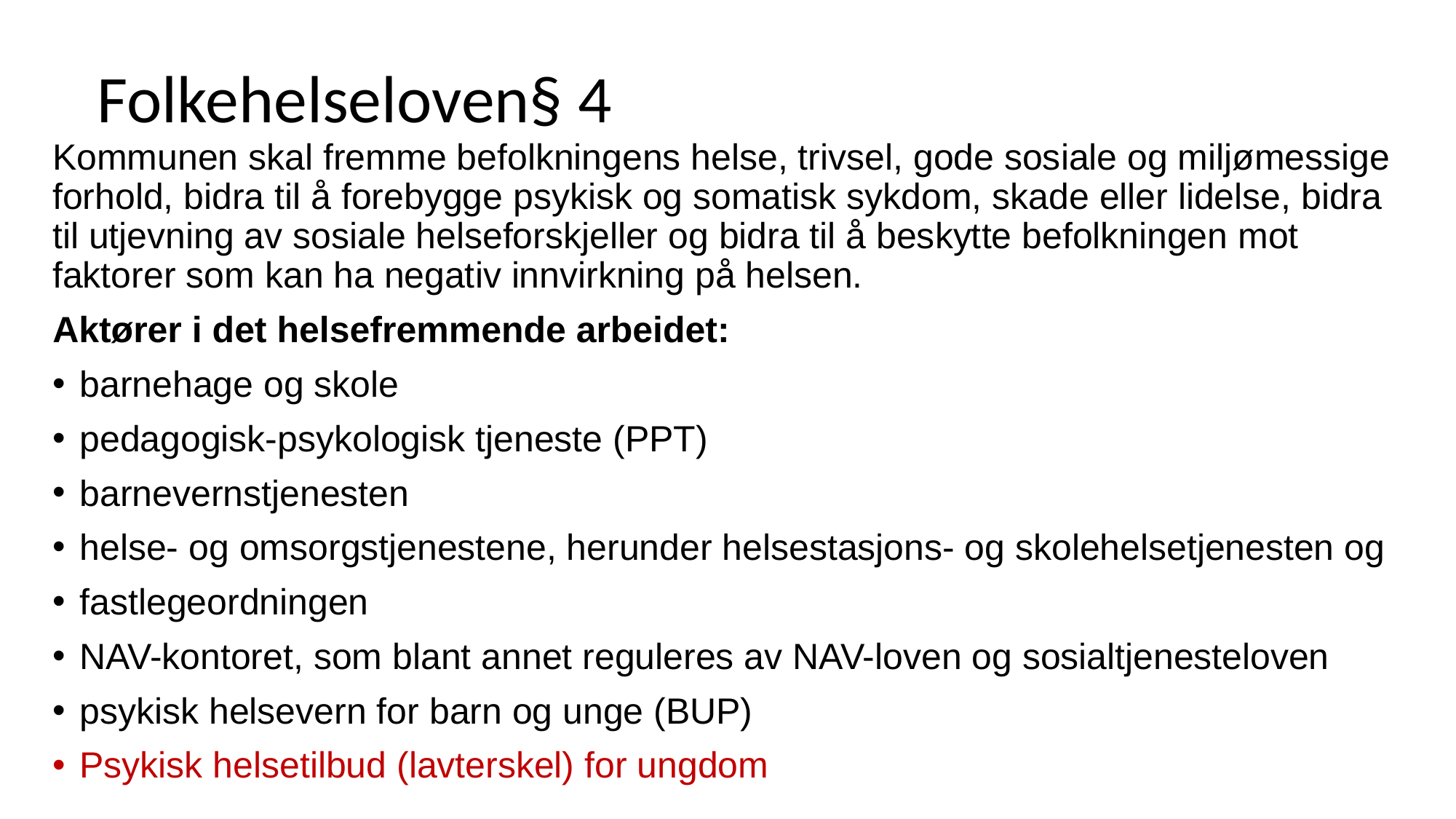

# Folkehelseloven§ 4
Kommunen skal fremme befolkningens helse, trivsel, gode sosiale og miljømessige forhold, bidra til å forebygge psykisk og somatisk sykdom, skade eller lidelse, bidra til utjevning av sosiale helseforskjeller og bidra til å beskytte befolkningen mot faktorer som kan ha negativ innvirkning på helsen.
Aktører i det helsefremmende arbeidet:
barnehage og skole
pedagogisk-psykologisk tjeneste (PPT)
barnevernstjenesten
helse- og omsorgstjenestene, herunder helsestasjons- og skolehelsetjenesten og
fastlegeordningen
NAV-kontoret, som blant annet reguleres av NAV-loven og sosialtjenesteloven
psykisk helsevern for barn og unge (BUP)
Psykisk helsetilbud (lavterskel) for ungdom